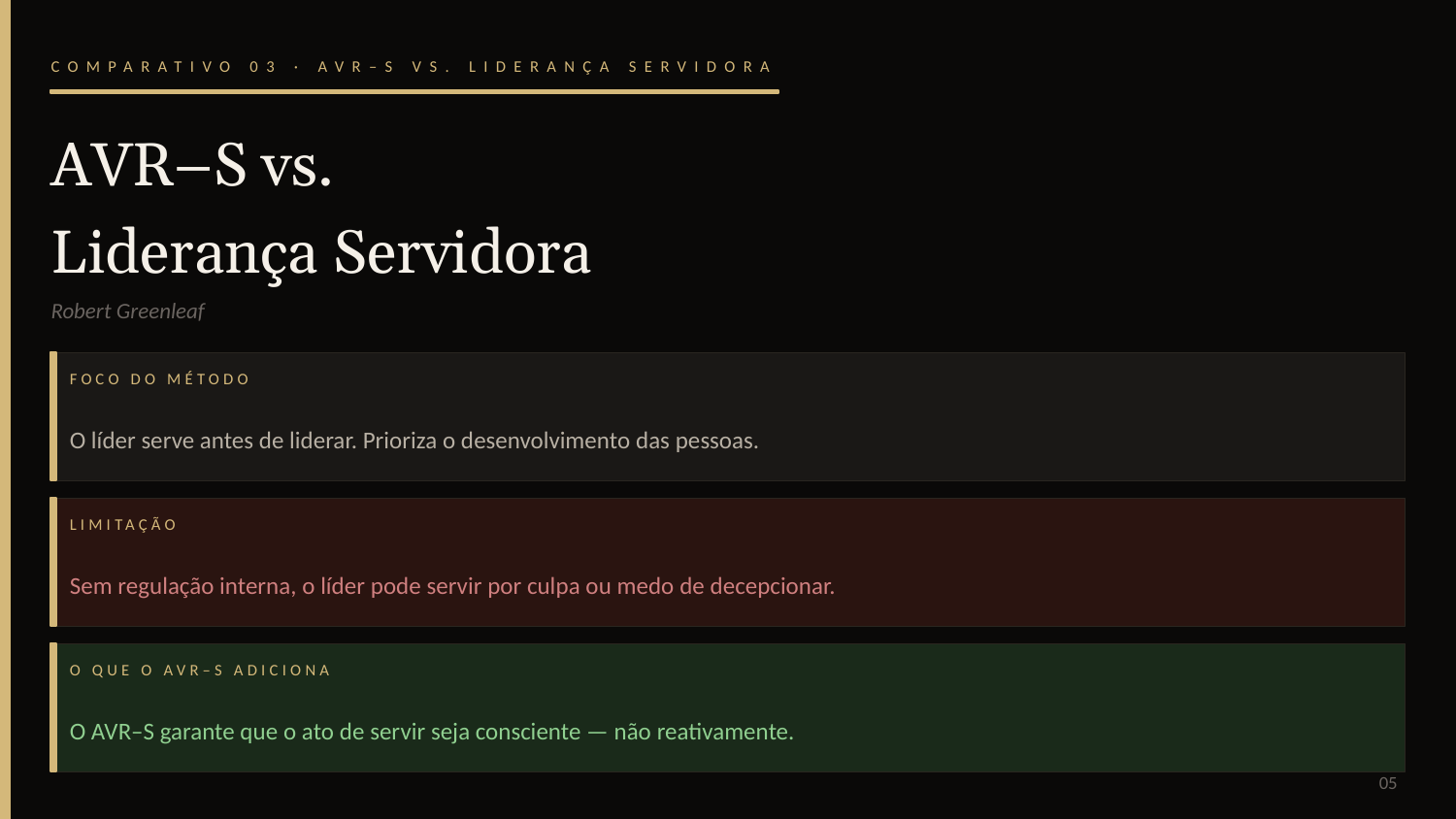

COMPARATIVO 03 · AVR–S VS. LIDERANÇA SERVIDORA

AVR–S vs.
Liderança Servidora
Robert Greenleaf

FOCO DO MÉTODO
O líder serve antes de liderar. Prioriza o desenvolvimento das pessoas.

LIMITAÇÃO
Sem regulação interna, o líder pode servir por culpa ou medo de decepcionar.

O QUE O AVR–S ADICIONA
O AVR–S garante que o ato de servir seja consciente — não reativamente.
05